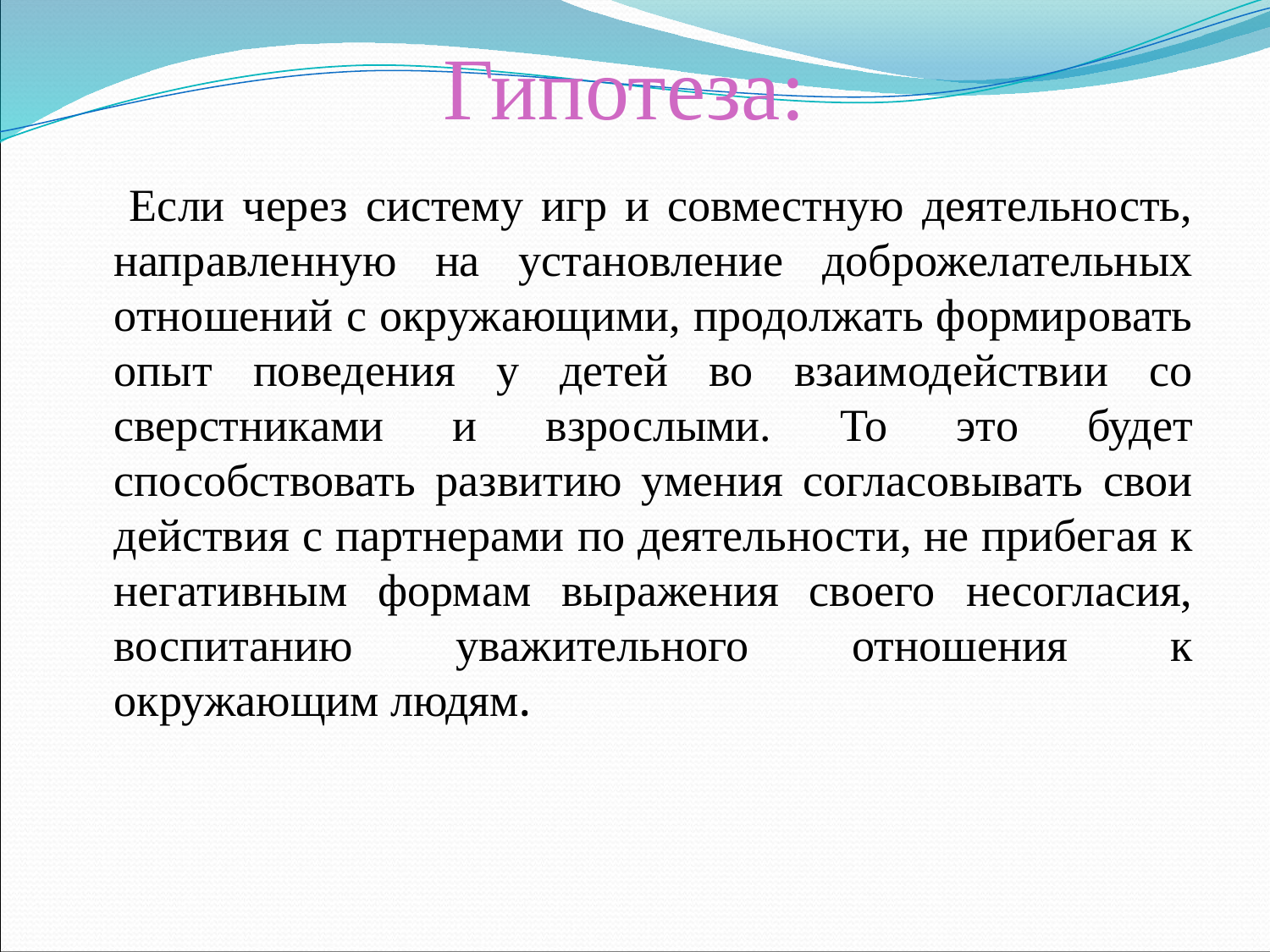

# Гипотеза:
   Если через систему игр и совместную деятельность, направленную на установление доброжелательных отношений с окружающими, продолжать формировать опыт поведения у детей во взаимодействии со сверстниками и взрослыми. То это будет способствовать развитию умения согласовывать свои действия с партнерами по деятельности, не прибегая к негативным формам выражения своего несогласия, воспитанию уважительного отношения к окружающим людям.